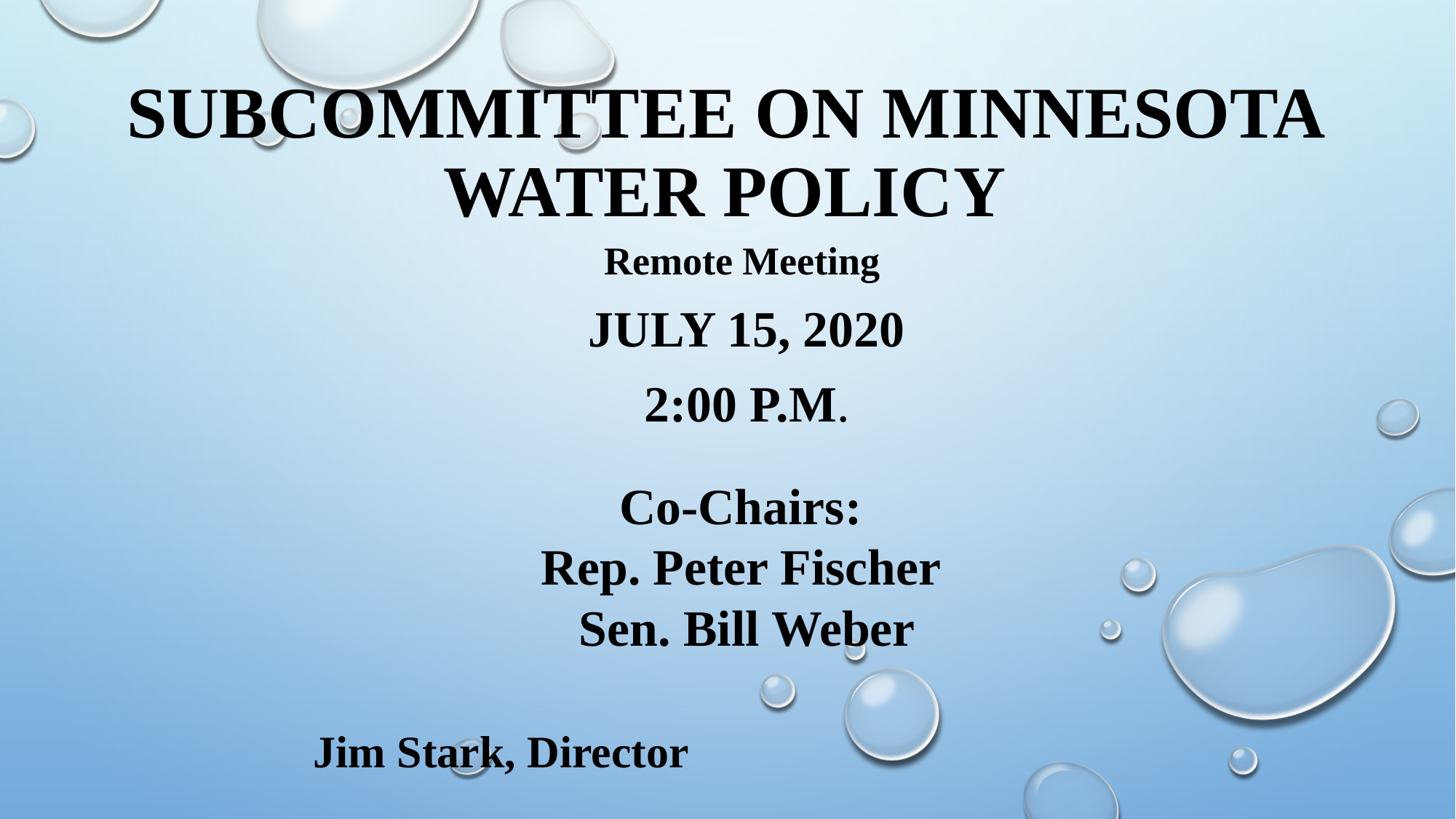

# Subcommittee on Minnesota Water Policy
Remote Meeting
July 15, 2020
2:00 p.m.

Co-Chairs:
Rep. Peter Fischer
Sen. Bill Weber

			          Jim Stark, Director